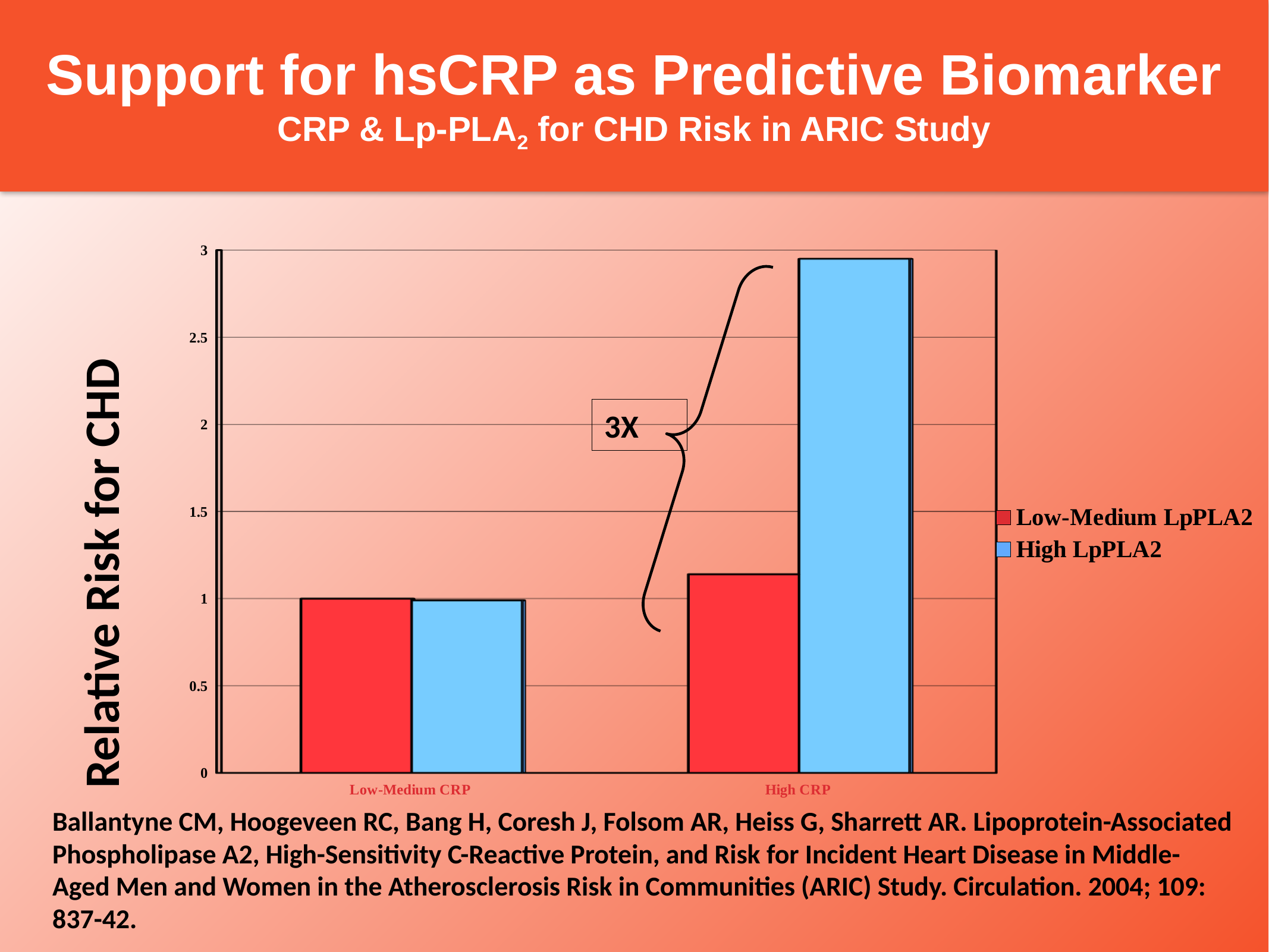

Support for hsCRP as Predictive Biomarker
CRP & Lp-PLA2 for CHD Risk in ARIC Study

[unsupported chart]

3X
Relative Risk for CHD
Ballantyne CM, Hoogeveen RC, Bang H, Coresh J, Folsom AR, Heiss G, Sharrett AR. Lipoprotein-Associated Phospholipase A2, High-Sensitivity C-Reactive Protein, and Risk for Incident Heart Disease in Middle-Aged Men and Women in the Atherosclerosis Risk in Communities (ARIC) Study. Circulation. 2004; 109: 837-42.